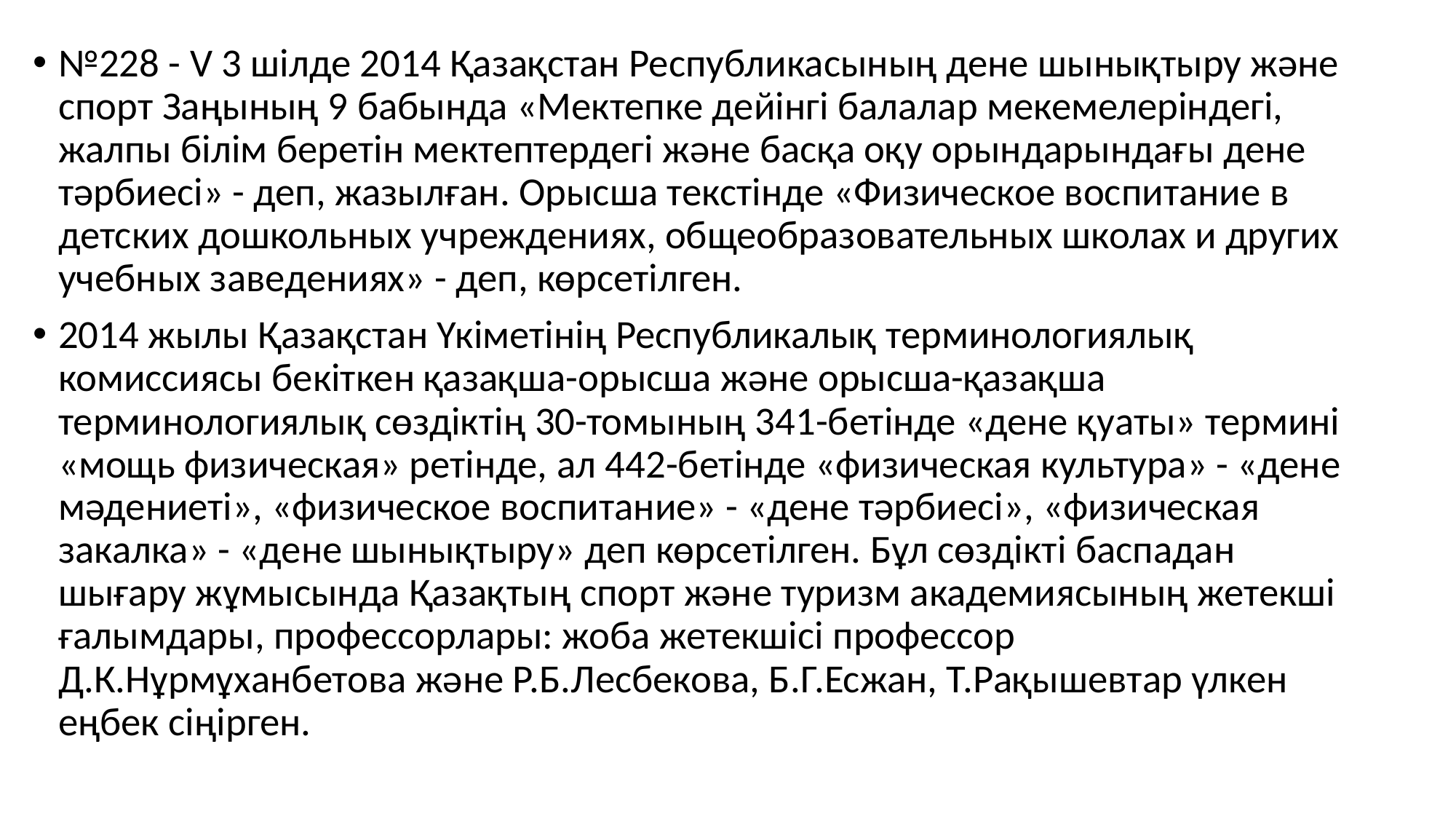

№228 - V 3 шілде 2014 Қазақстан Республикасының дене шынықтыру және спорт Заңының 9 бабында «Мектепке дейiнгi балалар мекемелерiндегi, жалпы бiлiм беретiн мектептердегi және басқа оқу орындарындағы дене тәрбиесi» - деп, жазылған. Орысша текстінде «Физическое воспитание в детских дошкольных учреждениях, общеобразовательных школах и других учебных заведениях» - деп, көрсетілген.
2014 жылы Қазақстан Үкіметінің Республикалық терминологиялық комиссиясы бекіткен қазақша-орысша және орысша-қазақша терминологиялық сөздіктің 30-томының 341-бетінде «дене қуаты» термині «мощь физическая» ретінде, ал 442-бетінде «физическая культура» - «дене мәдениеті», «физическое воспитание» - «дене тәрбиесі», «физическая закалка» - «дене шынықтыру» деп көрсетілген. Бұл сөздікті баспадан шығару жұмысында Қазақтың спорт және туризм академиясының жетекші ғалымдары, профессорлары: жоба жетекшісі профессор Д.К.Нұрмұханбетова және Р.Б.Лесбекова, Б.Г.Есжан, Т.Рақышевтар үлкен еңбек сіңірген.